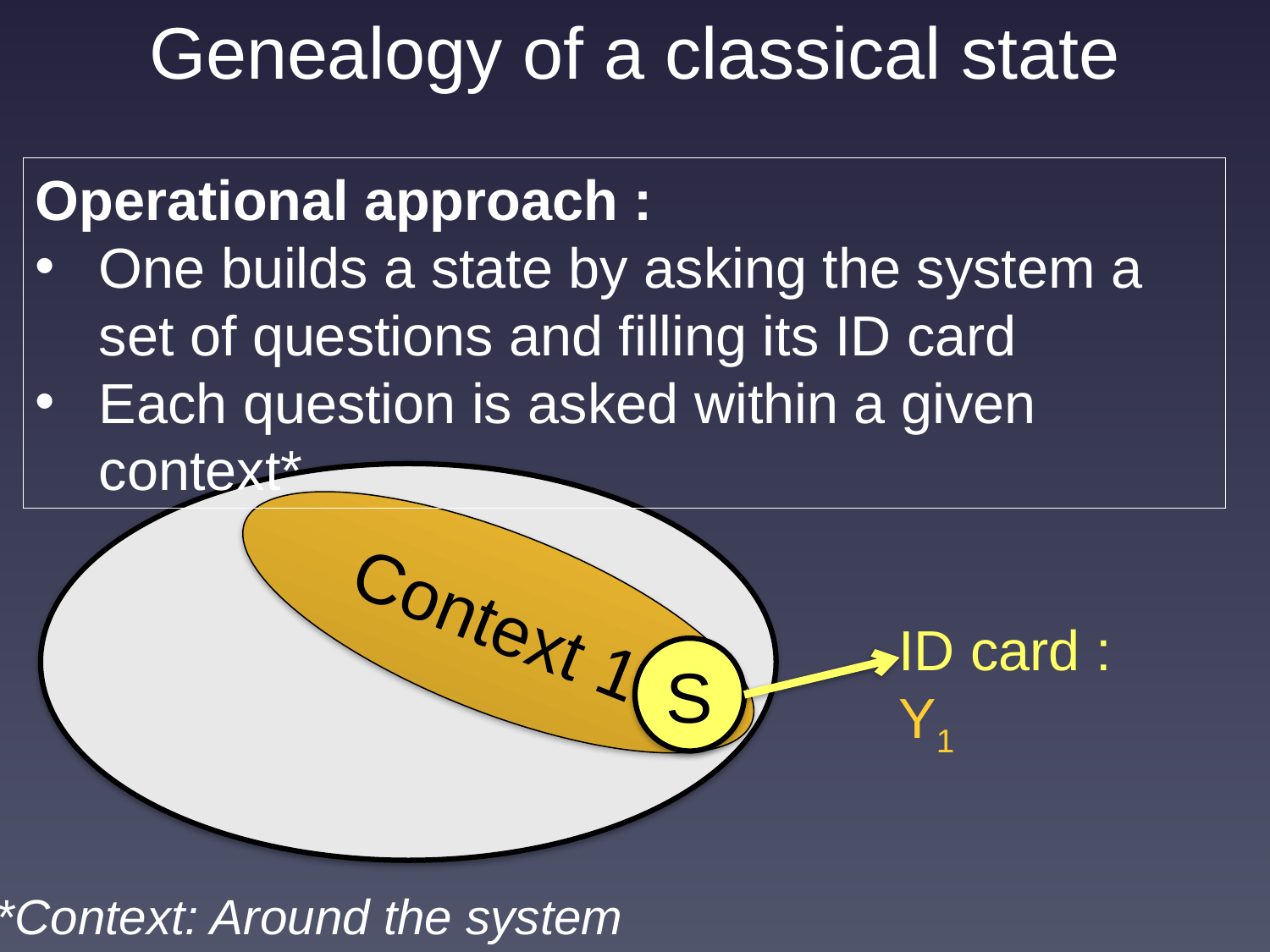

# Genealogy of a classical state
Operational approach :
One builds a state by asking the system a set of questions and filling its ID card
Each question is asked within a given context*

Context 1
ID card :
Y1
S
*Context: Around the system